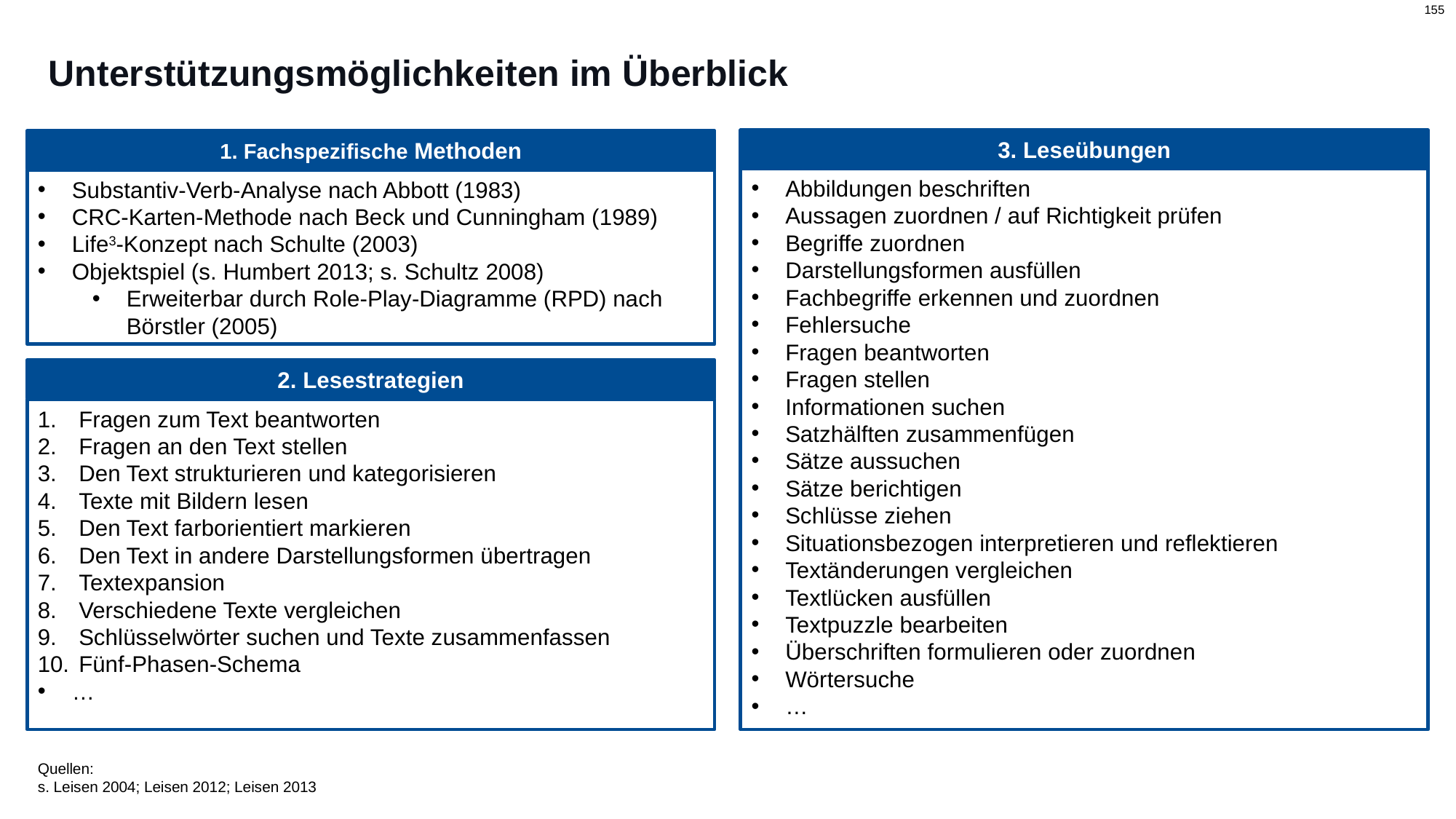

# Unterstützungsmöglichkeiten im Überblick
3. Leseübungen
Abbildungen beschriften
Aussagen zuordnen / auf Richtigkeit prüfen
Begriffe zuordnen
Darstellungsformen ausfüllen
Fachbegriffe erkennen und zuordnen
Fehlersuche
Fragen beantworten
Fragen stellen
Informationen suchen
Satzhälften zusammenfügen
Sätze aussuchen
Sätze berichtigen
Schlüsse ziehen
Situationsbezogen interpretieren und reflektieren
Textänderungen vergleichen
Textlücken ausfüllen
Textpuzzle bearbeiten
Überschriften formulieren oder zuordnen
Wörtersuche
…
1. Fachspezifische Methoden
Substantiv-Verb-Analyse nach Abbott (1983)
CRC-Karten-Methode nach Beck und Cunningham (1989)
Life3-Konzept nach Schulte (2003)
Objektspiel (s. Humbert 2013; s. Schultz 2008)
Erweiterbar durch Role-Play-Diagramme (RPD) nach Börstler (2005)
2. Lesestrategien
Fragen zum Text beantworten
Fragen an den Text stellen
Den Text strukturieren und kategorisieren
Texte mit Bildern lesen
Den Text farborientiert markieren
Den Text in andere Darstellungsformen übertragen
Textexpansion
Verschiedene Texte vergleichen
Schlüsselwörter suchen und Texte zusammenfassen
Fünf-Phasen-Schema
…
Quellen:
s. Leisen 2004; Leisen 2012; Leisen 2013